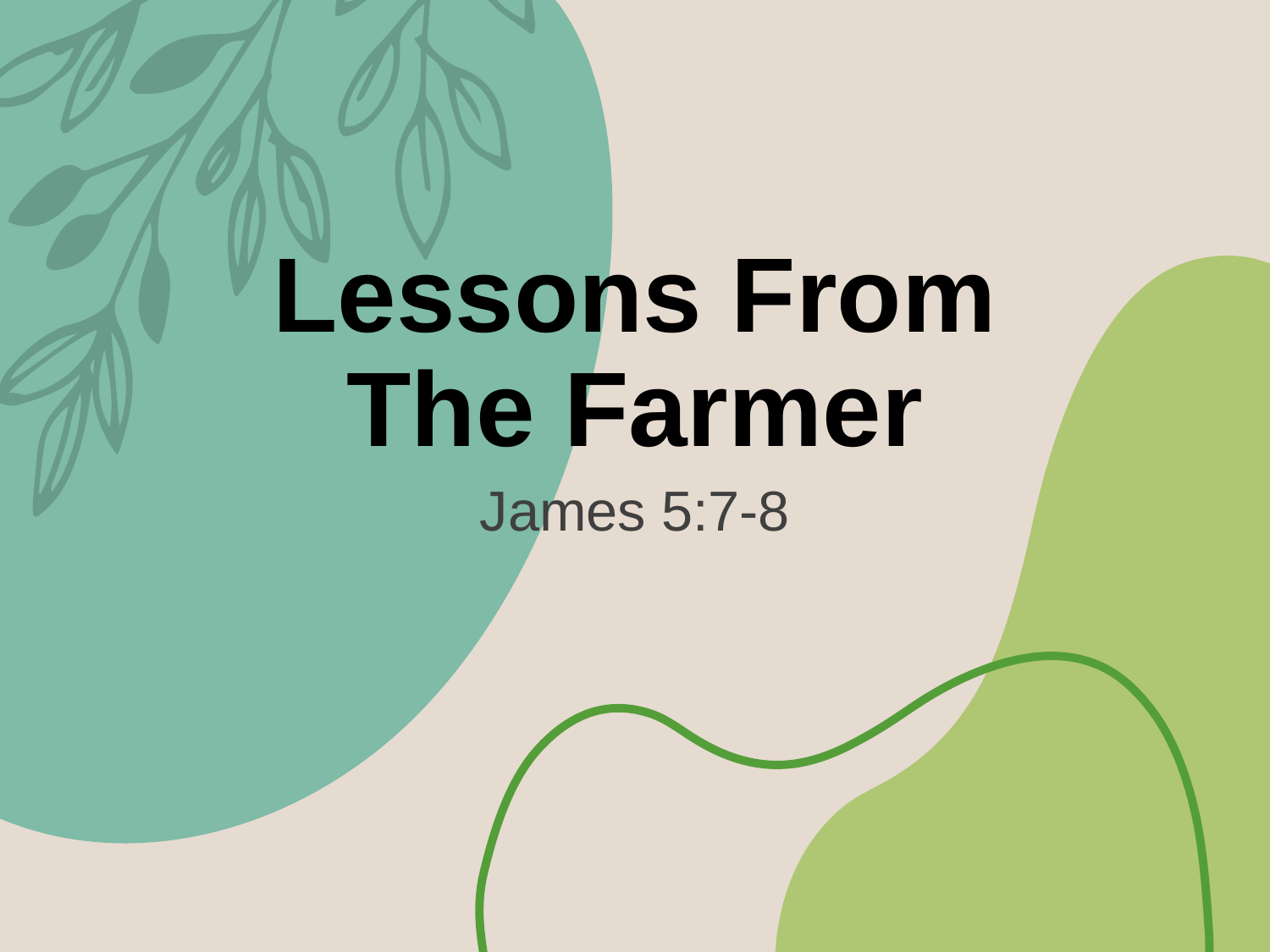

# Lessons From The Farmer
James 5:7-8